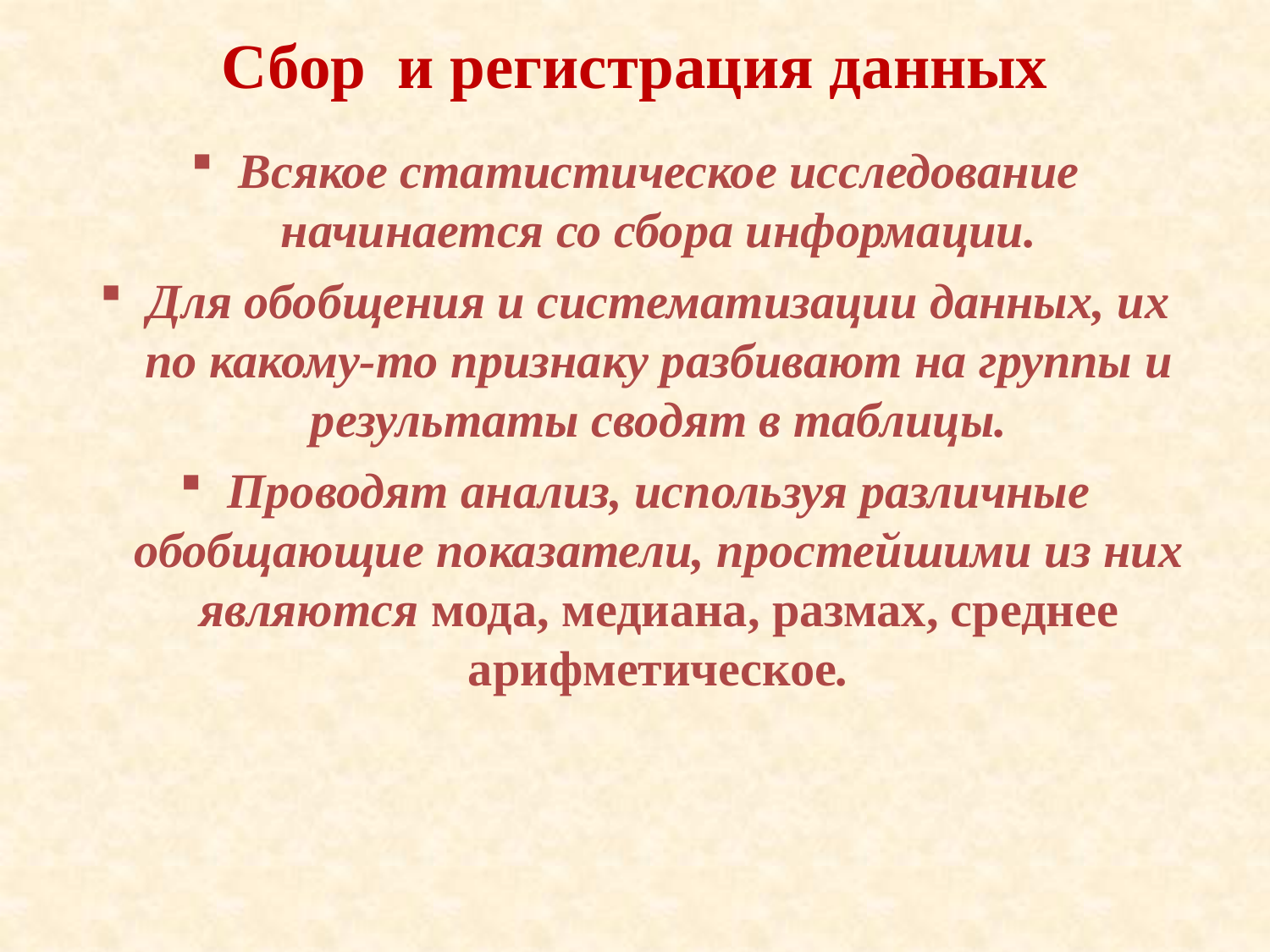

# Сбор  и регистрация данных
Всякое статистическое исследование начинается со сбора информации.
Для обобщения и систематизации данных, их по какому-то признаку разбивают на группы и результаты сводят в таблицы.
Проводят анализ, используя различные обобщающие показатели, простейшими из них являются мода, медиана, размах, среднее арифметическое.